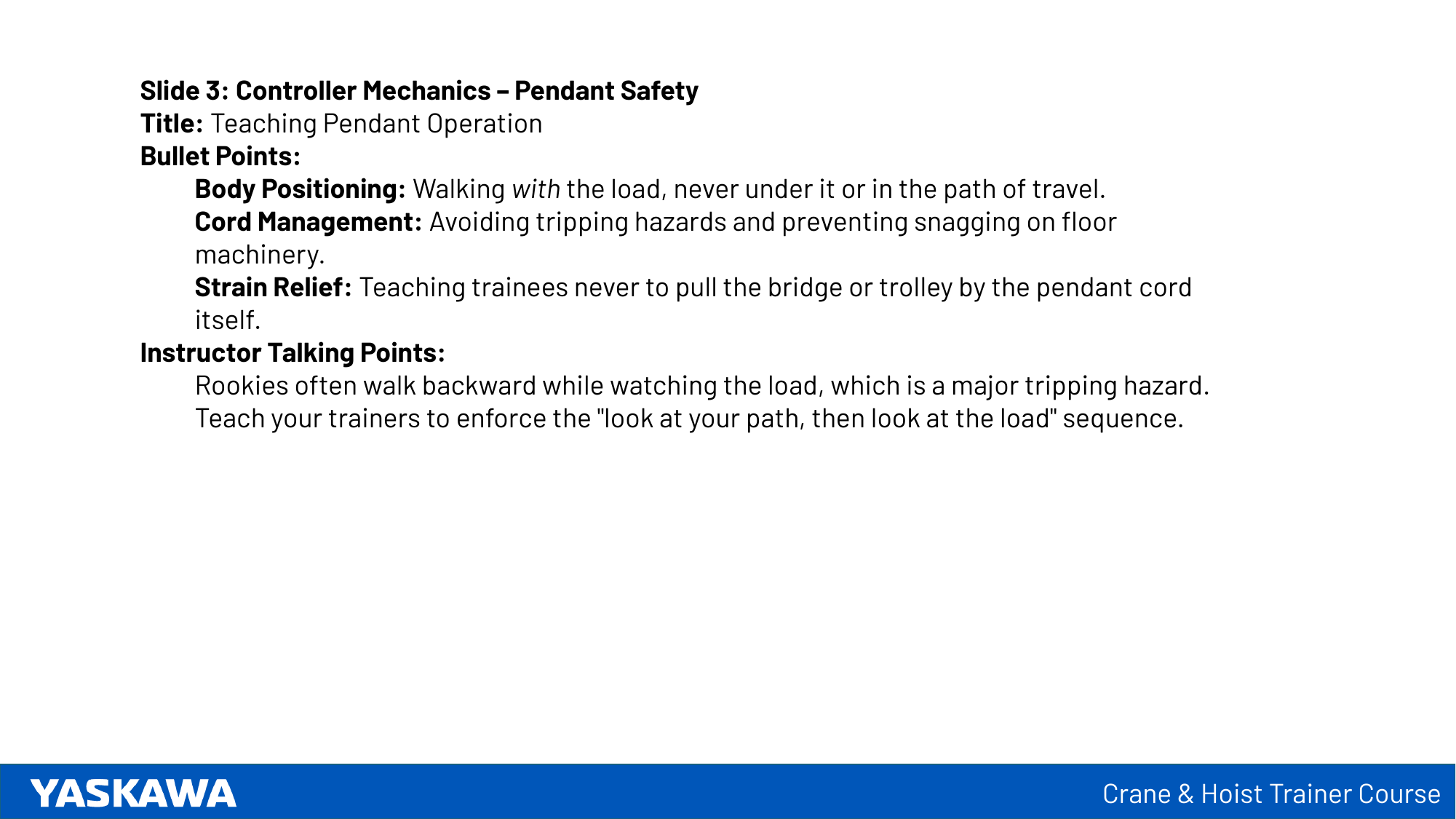

Slide 3: Controller Mechanics – Pendant Safety
Title: Teaching Pendant Operation
Bullet Points:
Body Positioning: Walking with the load, never under it or in the path of travel.
Cord Management: Avoiding tripping hazards and preventing snagging on floor machinery.
Strain Relief: Teaching trainees never to pull the bridge or trolley by the pendant cord itself.
Instructor Talking Points:
Rookies often walk backward while watching the load, which is a major tripping hazard. Teach your trainers to enforce the "look at your path, then look at the load" sequence.